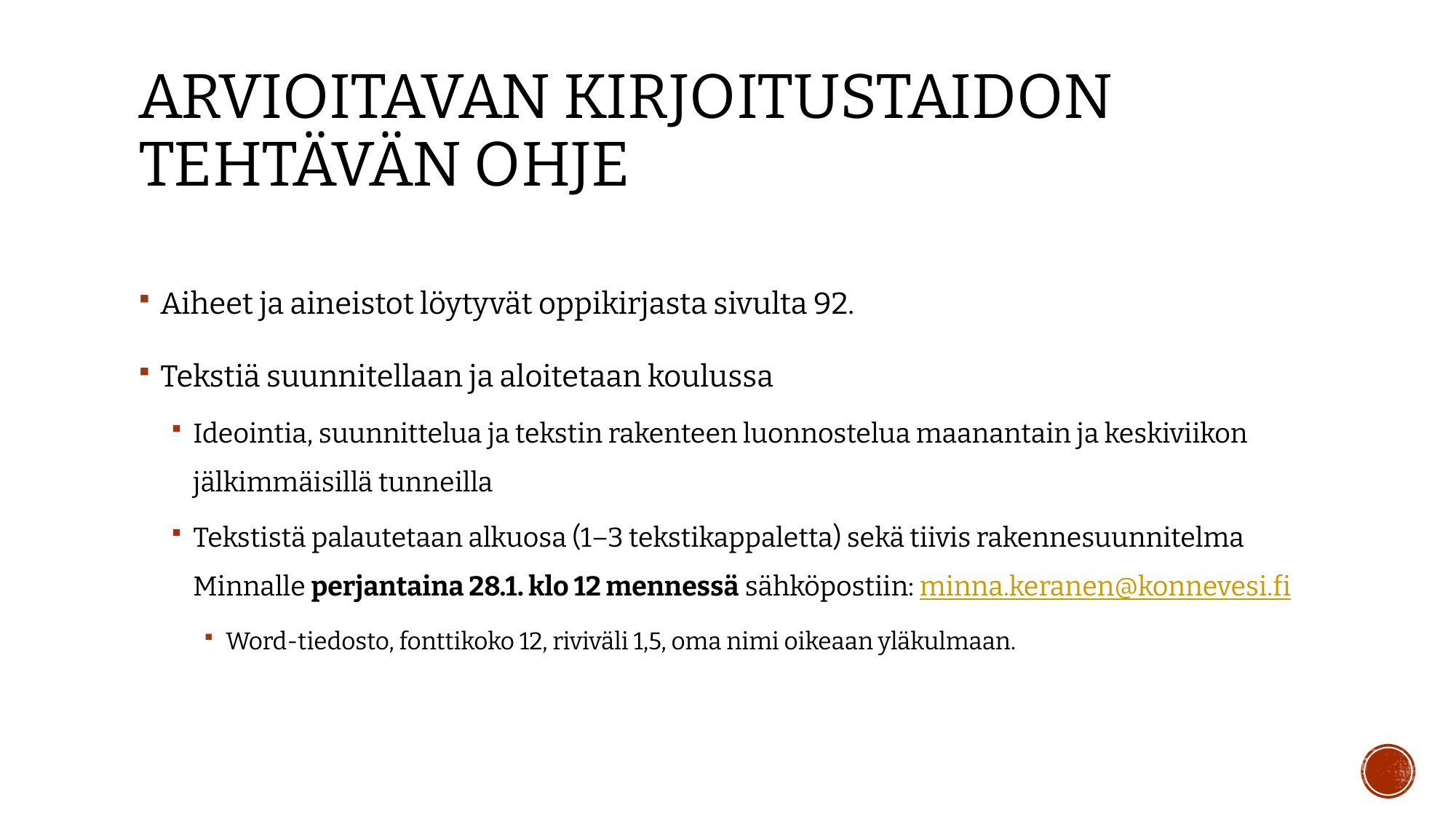

# Arvioitavan kirjoitustaidon tehtävän ohje

Aiheet ja aineistot löytyvät oppikirjasta sivulta 92.
Tekstiä suunnitellaan ja aloitetaan koulussa
Ideointia, suunnittelua ja tekstin rakenteen luonnostelua maanantain ja keskiviikon jälkimmäisillä tunneilla
Tekstistä palautetaan alkuosa (1–3 tekstikappaletta) sekä tiivis rakennesuunnitelma Minnalle perjantaina 28.1. klo 12 mennessä sähköpostiin: minna.keranen@konnevesi.fi
Word-tiedosto, fonttikoko 12, riviväli 1,5, oma nimi oikeaan yläkulmaan.